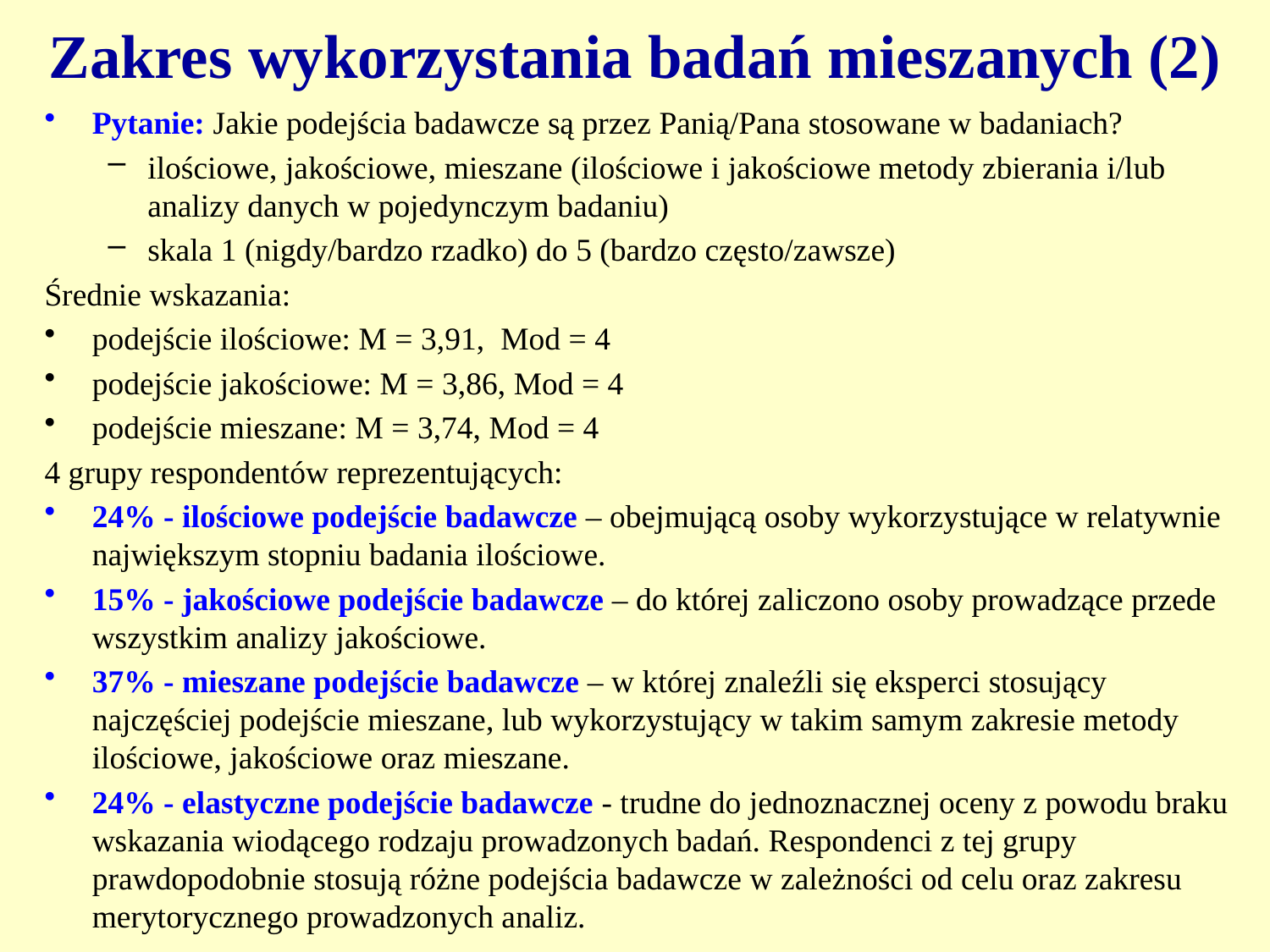

Zakres wykorzystania badań mieszanych (2)
Pytanie: Jakie podejścia badawcze są przez Panią/Pana stosowane w badaniach?
ilościowe, jakościowe, mieszane (ilościowe i jakościowe metody zbierania i/lub analizy danych w pojedynczym badaniu)
skala 1 (nigdy/bardzo rzadko) do 5 (bardzo często/zawsze)
Średnie wskazania:
podejście ilościowe: M = 3,91,  Mod = 4
podejście jakościowe: M = 3,86, Mod = 4
podejście mieszane: M = 3,74, Mod = 4
4 grupy respondentów reprezentujących:
24% - ilościowe podejście badawcze – obejmującą osoby wykorzystujące w relatywnie największym stopniu badania ilościowe.
15% - jakościowe podejście badawcze – do której zaliczono osoby prowadzące przede wszystkim analizy jakościowe.
37% - mieszane podejście badawcze – w której znaleźli się eksperci stosujący najczęściej podejście mieszane, lub wykorzystujący w takim samym zakresie metody ilościowe, jakościowe oraz mieszane.
24% - elastyczne podejście badawcze - trudne do jednoznacznej oceny z powodu braku wskazania wiodącego rodzaju prowadzonych badań. Respondenci z tej grupy prawdopodobnie stosują różne podejścia badawcze w zależności od celu oraz zakresu merytorycznego prowadzonych analiz.